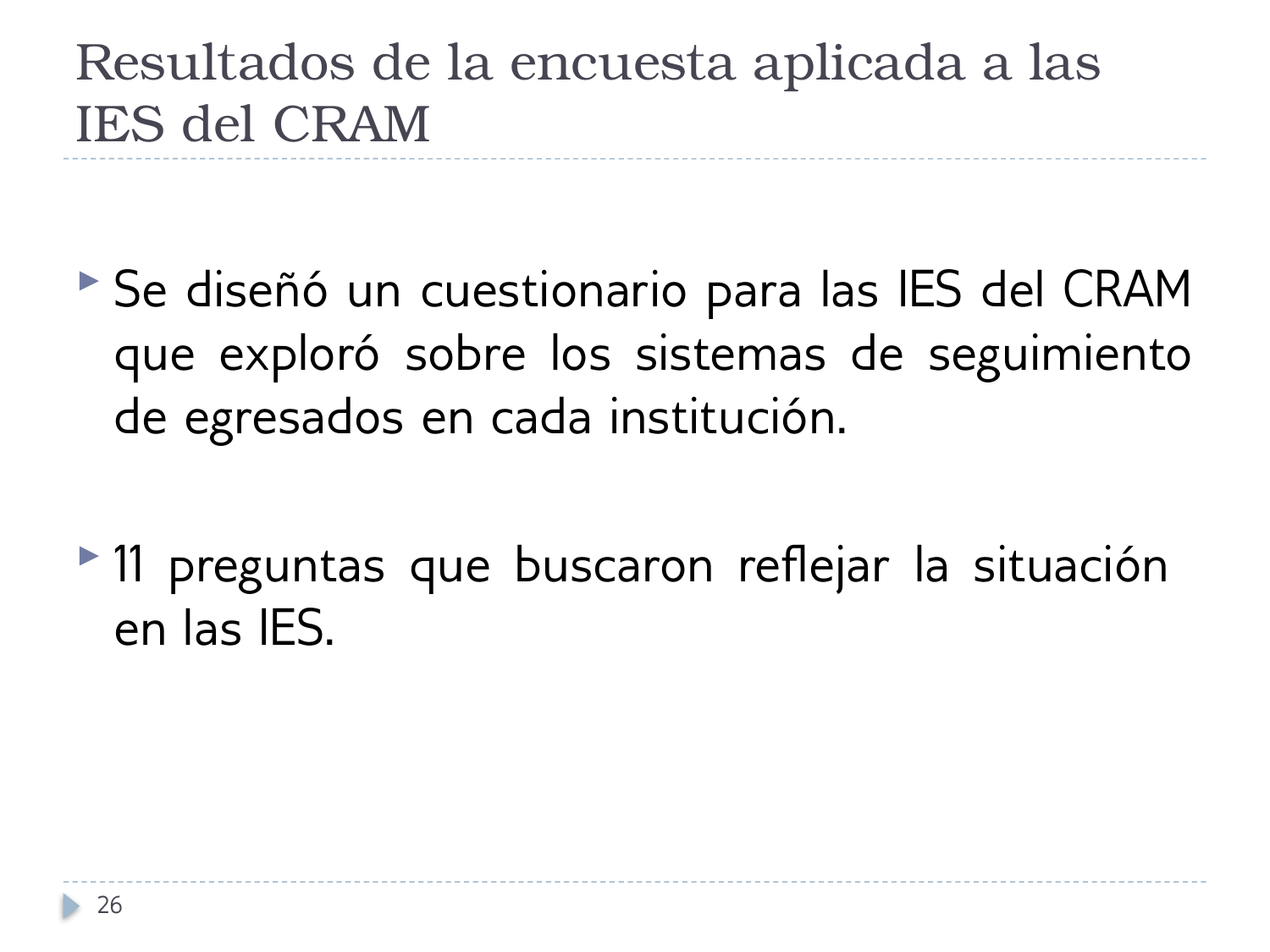

# Resultados de la encuesta aplicada a las IES del CRAM

Se diseñó un cuestionario para las IES del CRAM que exploró sobre los sistemas de seguimiento de egresados en cada institución.

11 preguntas que buscaron reflejar la situación  en las IES.

26